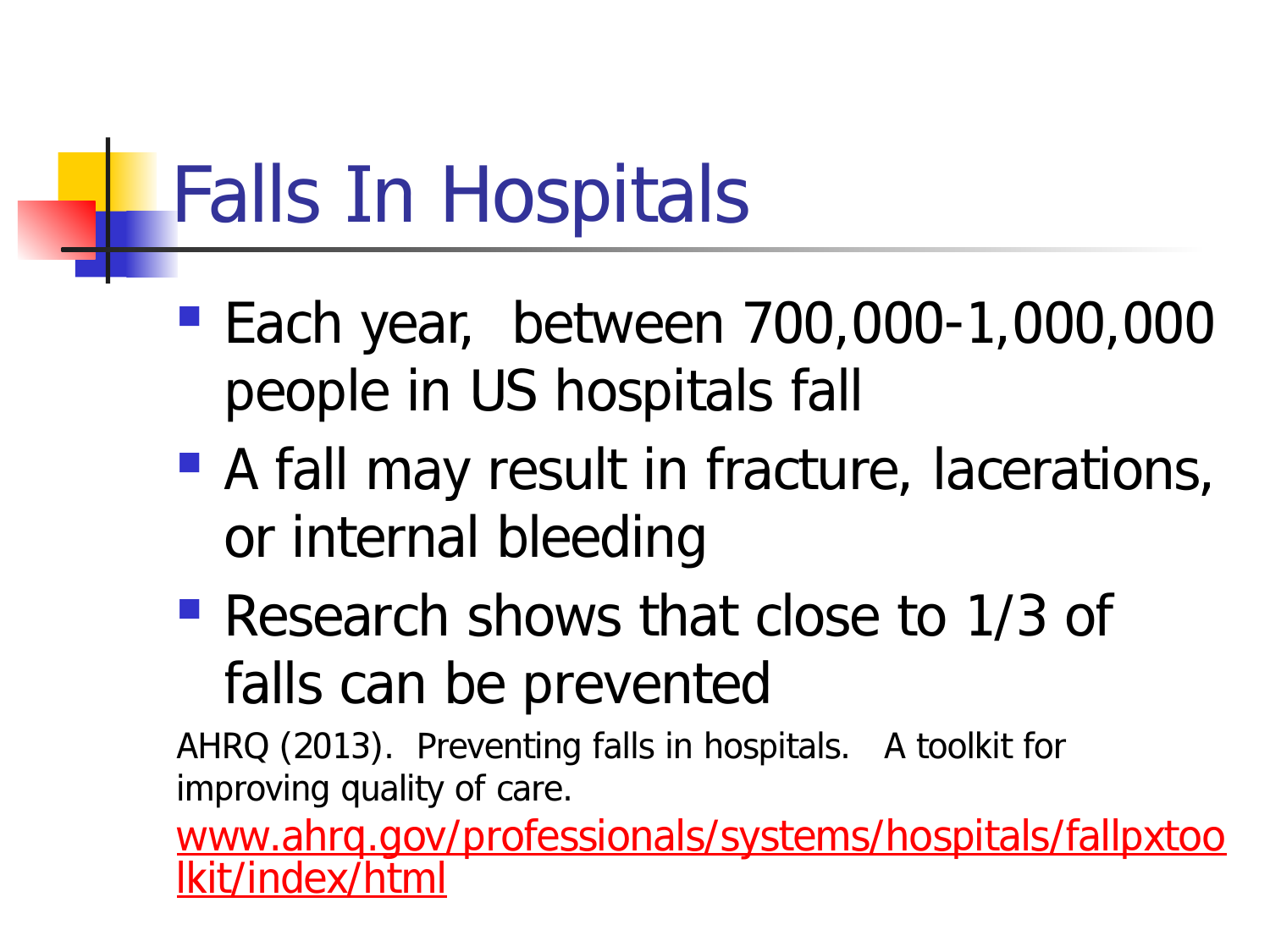

# Falls In Hospitals
Each year,  between 700,000-1,000,000 people in US hospitals fall
A fall may result in fracture, lacerations, or internal bleeding
Research shows that close to 1/3 of falls can be prevented
AHRQ (2013).  Preventing falls in hospitals.   A toolkit for improving quality of care. www.ahrq.gov/professionals/systems/hospitals/fallpxtoolkit/index/html